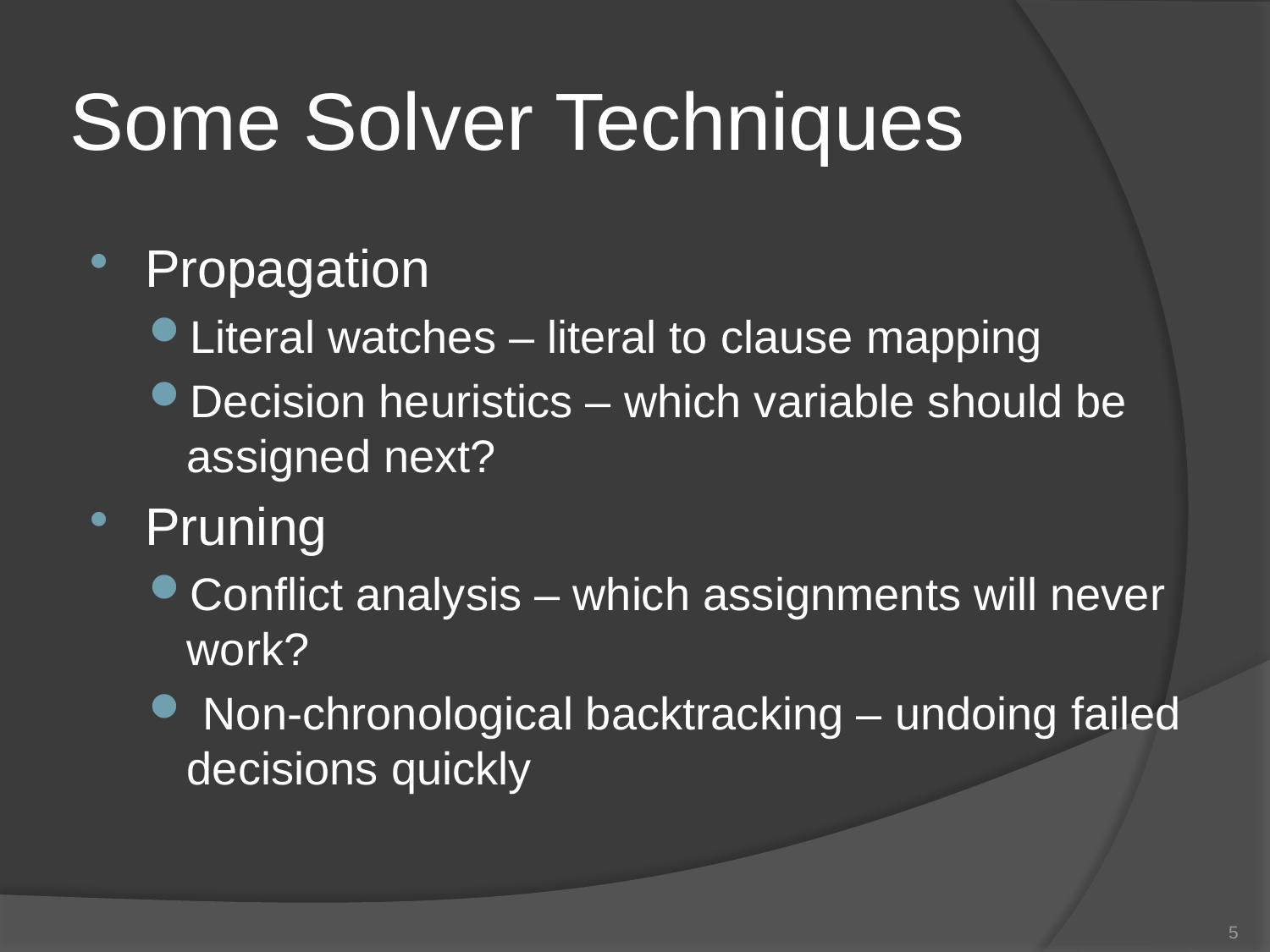

# Some Solver Techniques
Propagation
Literal watches – literal to clause mapping
Decision heuristics – which variable should be assigned next?
Pruning
Conflict analysis – which assignments will never work?
 Non-chronological backtracking – undoing failed decisions quickly
5